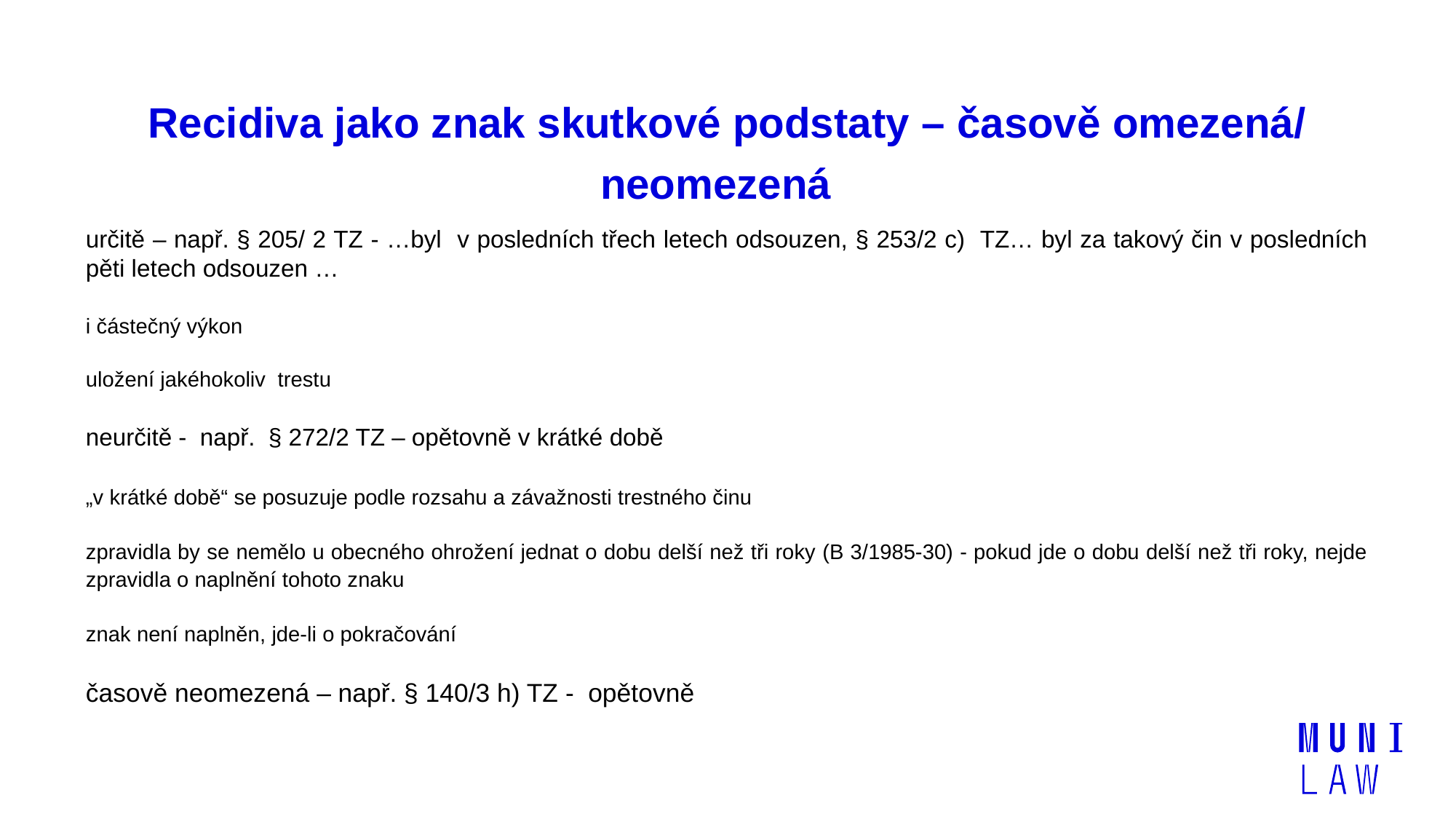

# Recidiva jako znak skutkové podstaty – časově omezená/ neomezená
určitě – např. § 205/ 2 TZ - …byl  v posledních třech letech odsouzen, § 253/2 c)  TZ… byl za takový čin v posledních pěti letech odsouzen …

i částečný výkon

uložení jakéhokoliv  trestu

neurčitě -  např.  § 272/2 TZ – opětovně v krátké době

„v krátké době“ se posuzuje podle rozsahu a závažnosti trestného činu

zpravidla by se nemělo u obecného ohrožení jednat o dobu delší než tři roky (B 3/1985-30) - pokud jde o dobu delší než tři roky, nejde zpravidla o naplnění tohoto znaku

znak není naplněn, jde-li o pokračování

časově neomezená – např. § 140/3 h) TZ -  opětovně